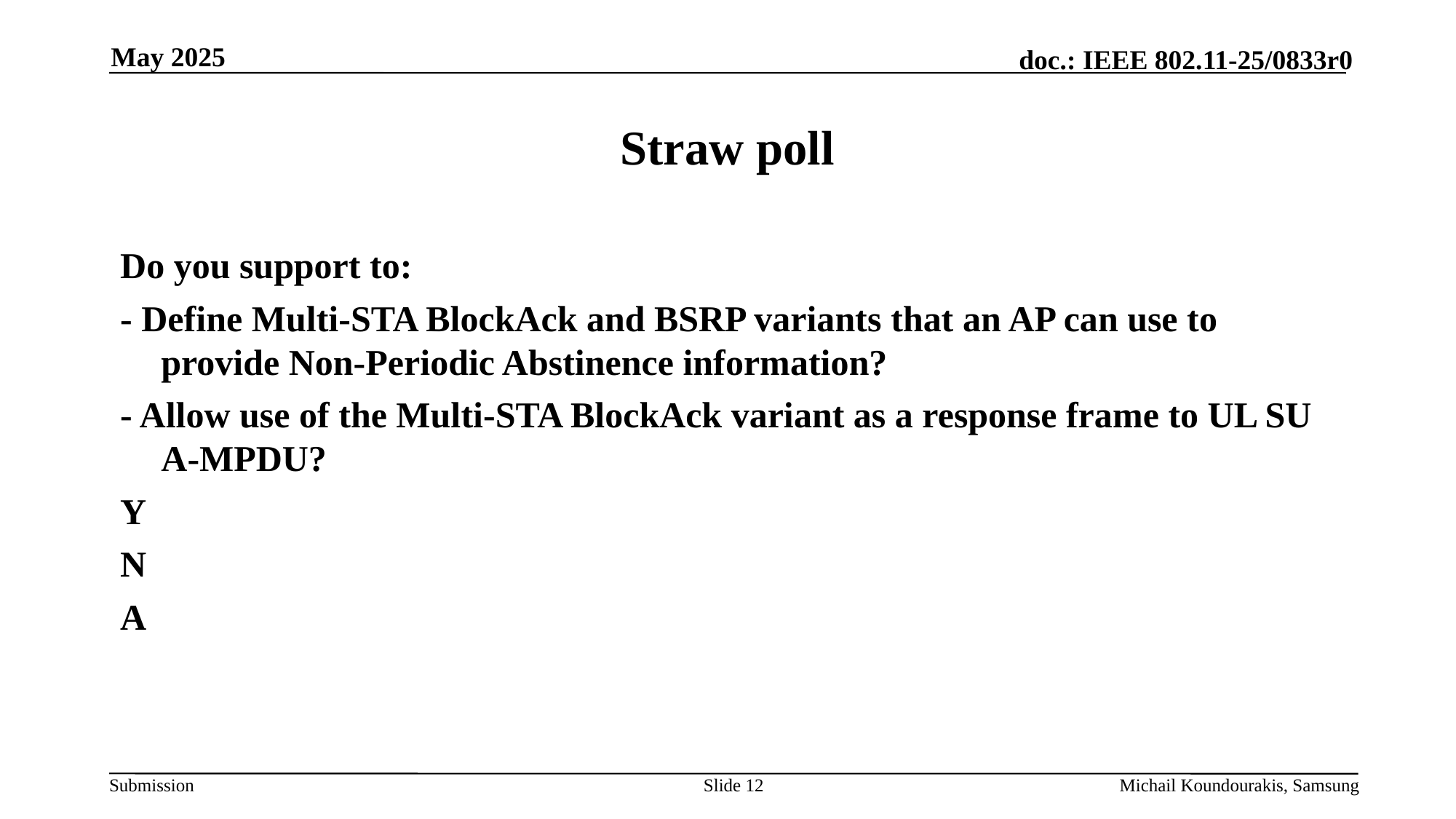

May 2025
# Straw poll
Do you support to:
- Define Multi-STA BlockAck and BSRP variants that an AP can use to provide Non-Periodic Abstinence information?
- Allow use of the Multi-STA BlockAck variant as a response frame to UL SU A-MPDU?
Y
N
A
Slide 12
Michail Koundourakis, Samsung